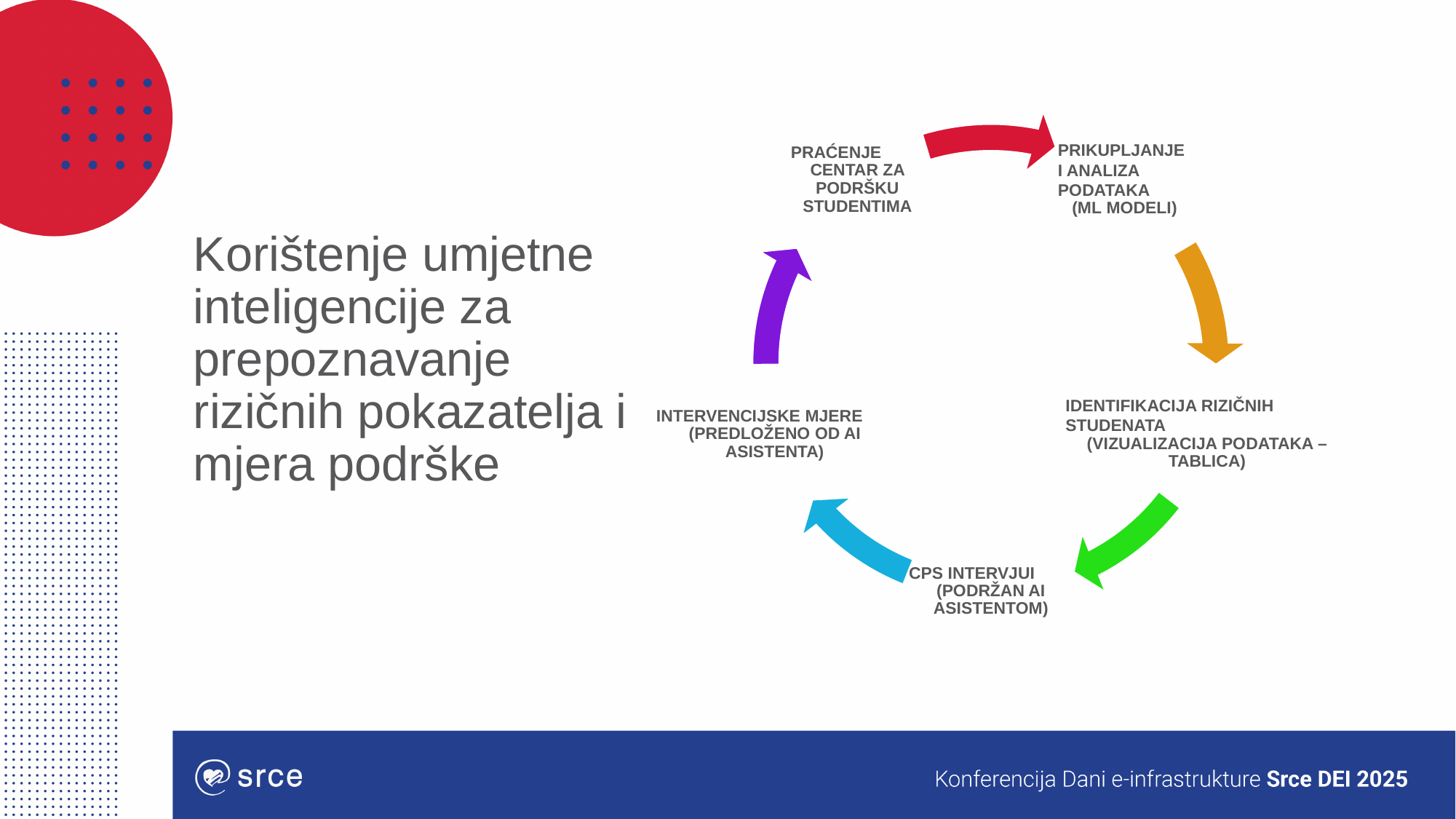

# Korištenje umjetne inteligencije za prepoznavanje rizičnih pokazatelja i mjera podrške
PRIKUPLJANJE I ANALIZA PODATAKA
(ML MODELI)
IDENTIFIKACIJA RIZIČNIH STUDENATA
(VIZUALIZACIJA PODATAKA – TABLICA)
CPS INTERVJUI
(PODRŽAN AI ASISTENTOM)
INTERVENCIJSKE MJERE
(PREDLOŽENO OD AI ASISTENTA)
PRAĆENJE
CENTAR ZA PODRŠKU STUDENTIMA